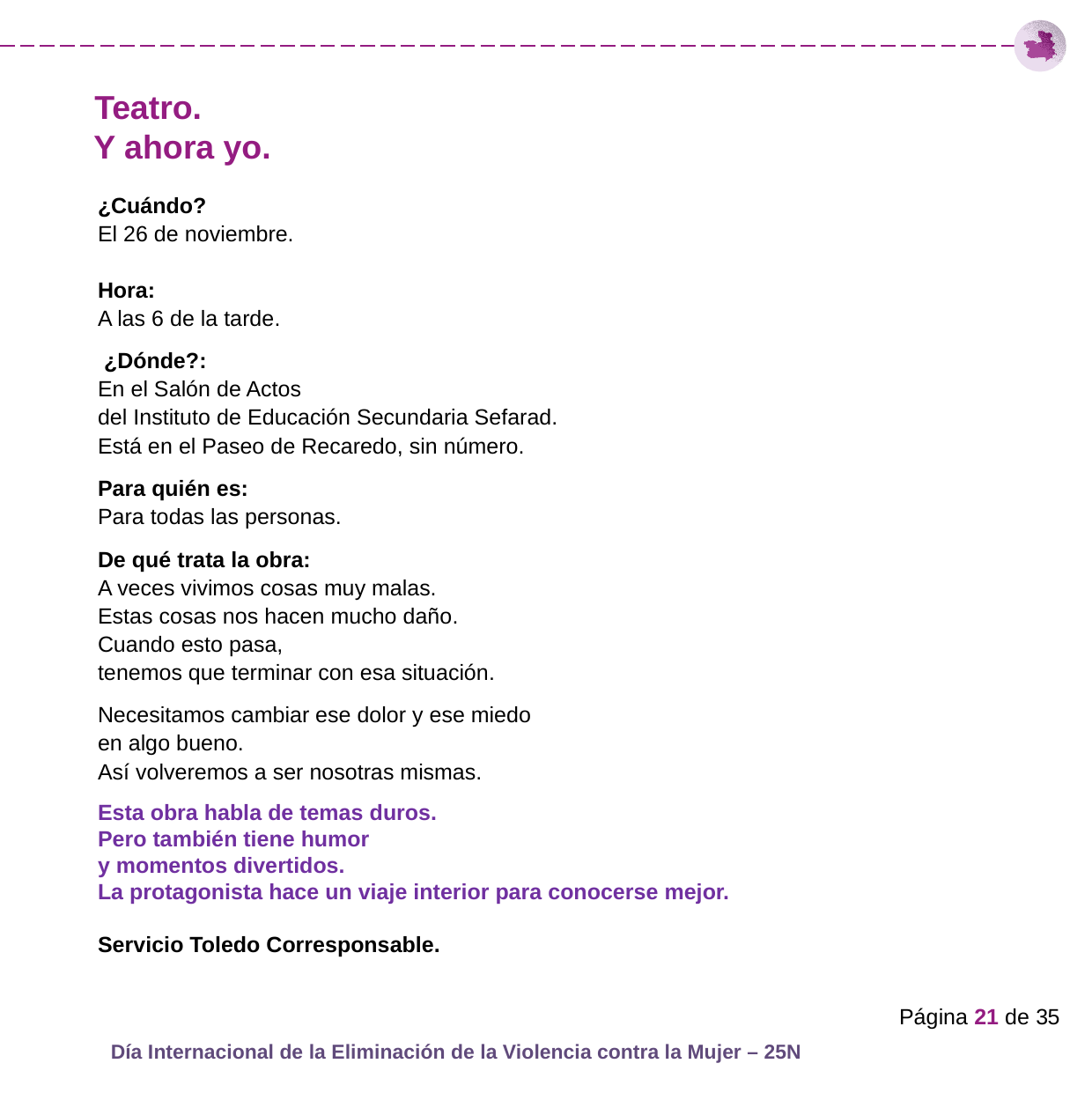

# Teatro. Y ahora yo.
¿Cuándo?
El 26 de noviembre.
Hora:
A las 6 de la tarde.
 ¿Dónde?:
En el Salón de Actos
del Instituto de Educación Secundaria Sefarad.
Está en el Paseo de Recaredo, sin número.
Para quién es:
Para todas las personas.
De qué trata la obra:
A veces vivimos cosas muy malas.
Estas cosas nos hacen mucho daño.
Cuando esto pasa,
tenemos que terminar con esa situación.
Necesitamos cambiar ese dolor y ese miedo
en algo bueno.
Así volveremos a ser nosotras mismas.
Esta obra habla de temas duros.
Pero también tiene humor
y momentos divertidos.
La protagonista hace un viaje interior para conocerse mejor.
Servicio Toledo Corresponsable.
Página 21 de 35
Día Internacional de la Eliminación de la Violencia contra la Mujer – 25N